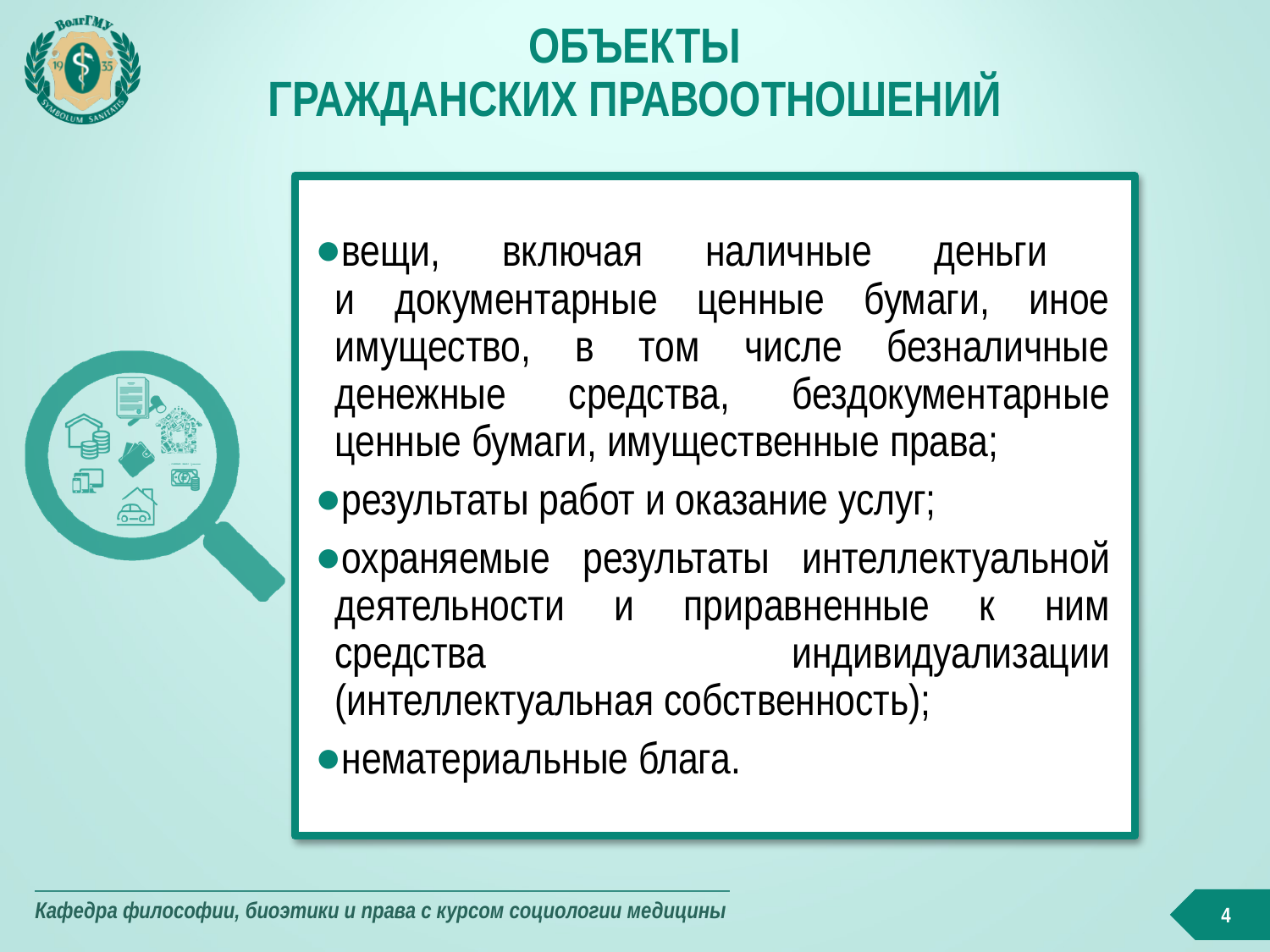

# Объекты гражданских правоотношений
вещи, включая наличные деньги
и документарные ценные бумаги, иное имущество, в том числе безналичные денежные средства, бездокументарные ценные бумаги, имущественные права;
результаты работ и оказание услуг;
охраняемые результаты интеллектуальной деятельности и приравненные к ним средства индивидуализации (интеллектуальная собственность);
нематериальные блага.

4